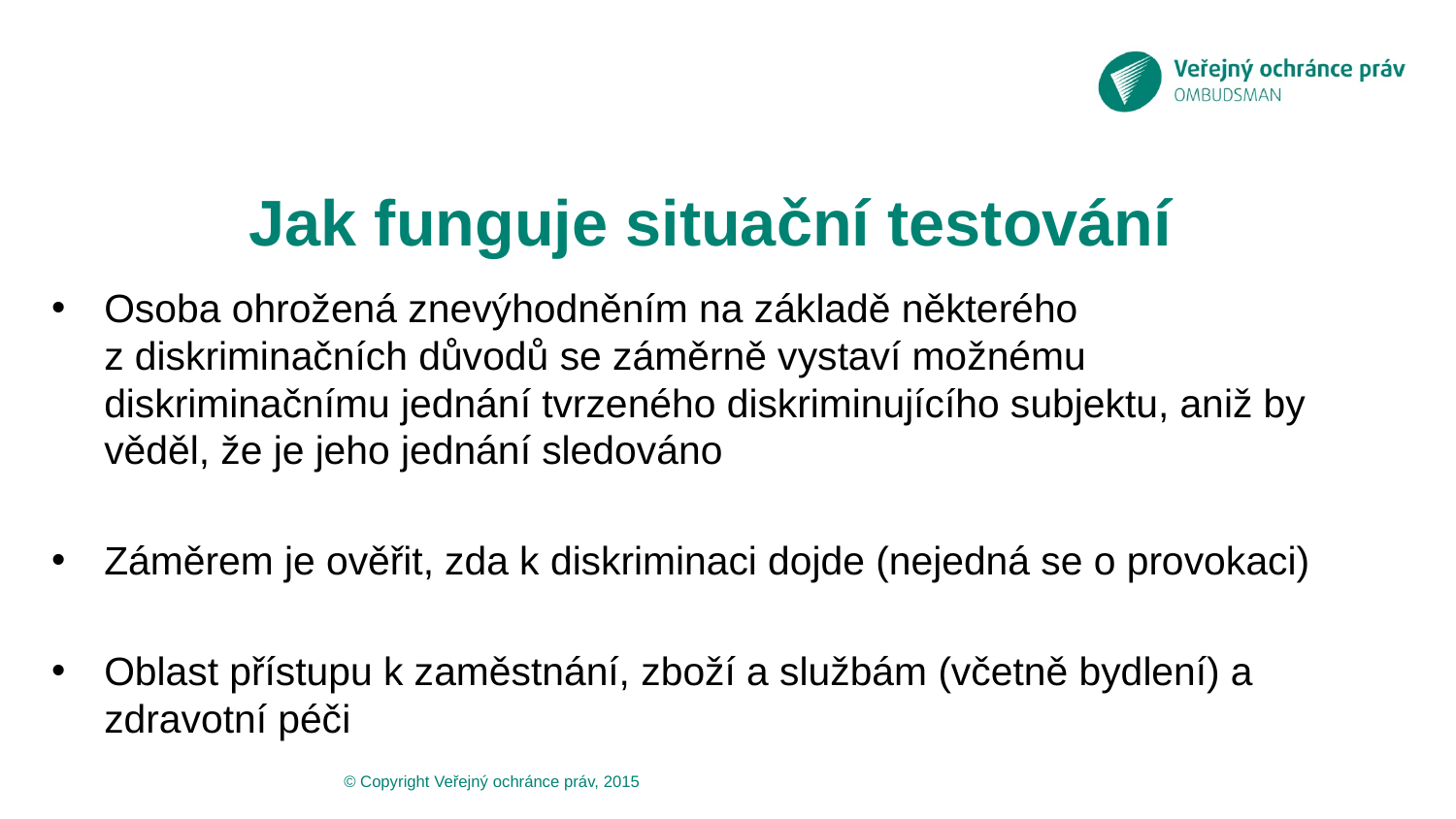

# Jak funguje situační testování
Osoba ohrožená znevýhodněním na základě některého z diskriminačních důvodů se záměrně vystaví možnému diskriminačnímu jednání tvrzeného diskriminujícího subjektu, aniž by věděl, že je jeho jednání sledováno

Záměrem je ověřit, zda k diskriminaci dojde (nejedná se o provokaci)

Oblast přístupu k zaměstnání, zboží a službám (včetně bydlení) a zdravotní péči
© Copyright Veřejný ochránce práv, 2015